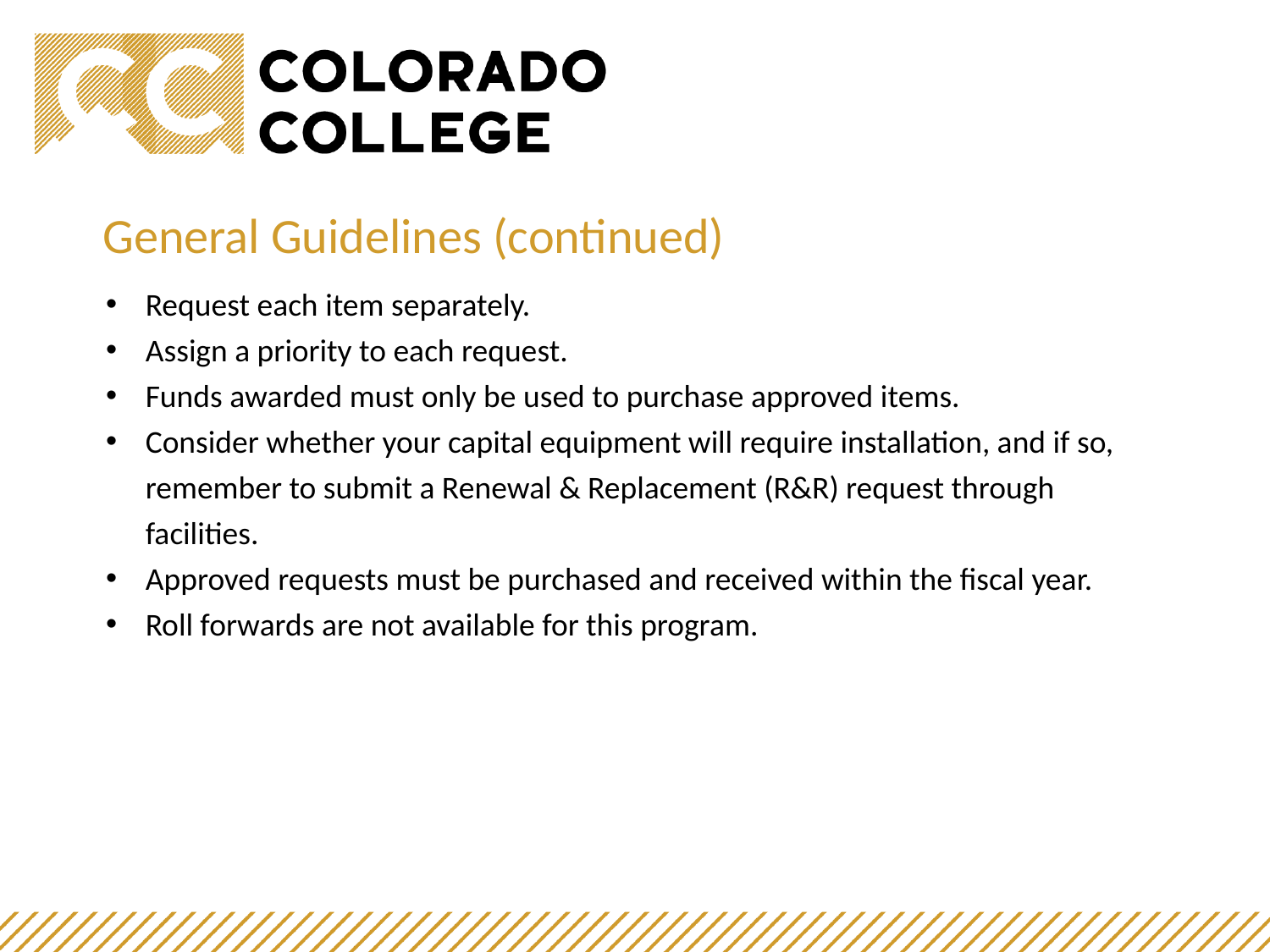

General Guidelines (continued)
Request each item separately.
Assign a priority to each request.
Funds awarded must only be used to purchase approved items.
Consider whether your capital equipment will require installation, and if so, remember to submit a Renewal & Replacement (R&R) request through facilities.
Approved requests must be purchased and received within the fiscal year.
Roll forwards are not available for this program.